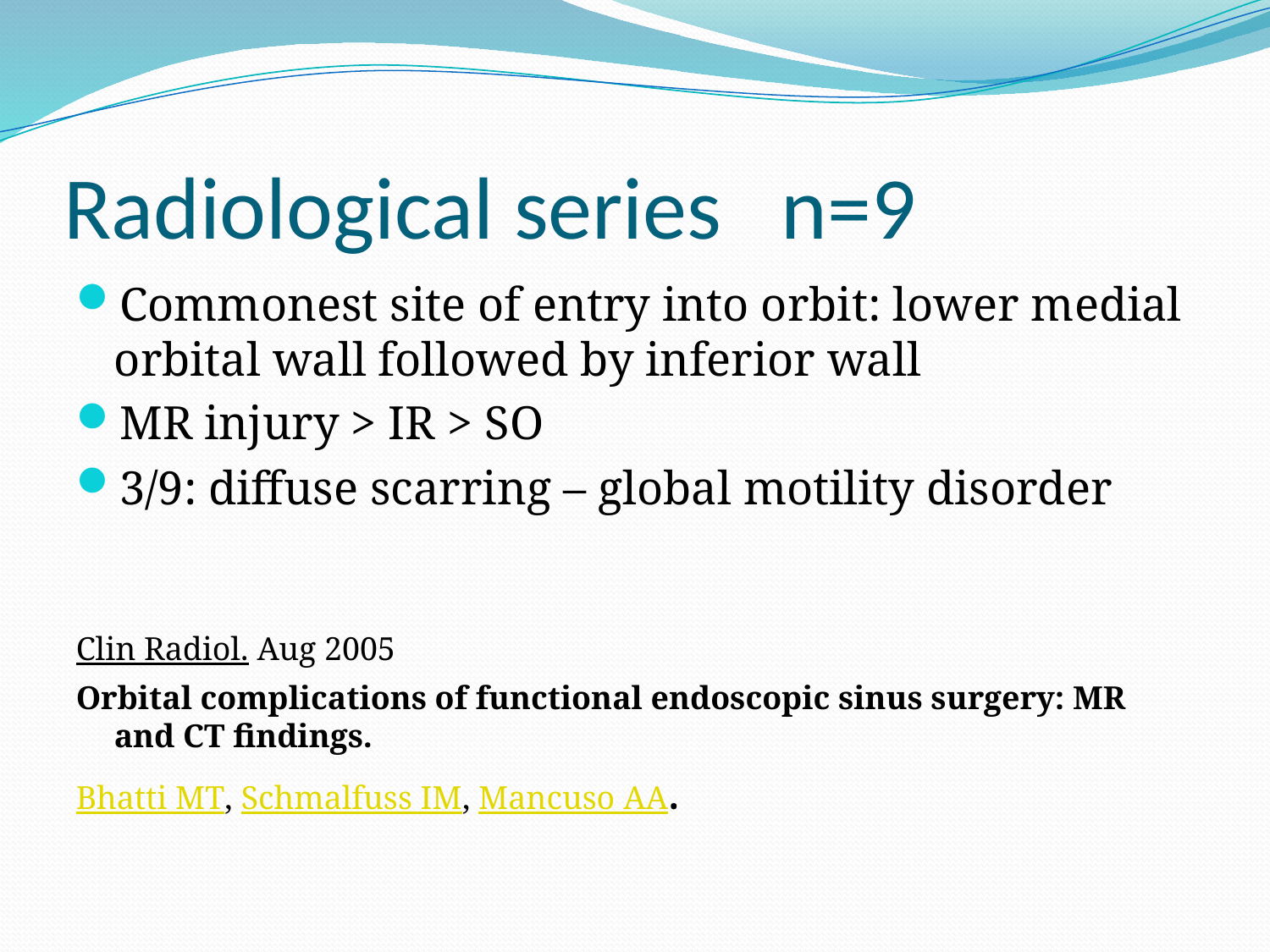

# Radiological series   n=9
Commonest site of entry into orbit: lower medial orbital wall followed by inferior wall
MR injury > IR > SO
3/9: diffuse scarring – global motility disorder

Clin Radiol. Aug 2005
Orbital complications of functional endoscopic sinus surgery: MR and CT findings.
Bhatti MT, Schmalfuss IM, Mancuso AA.